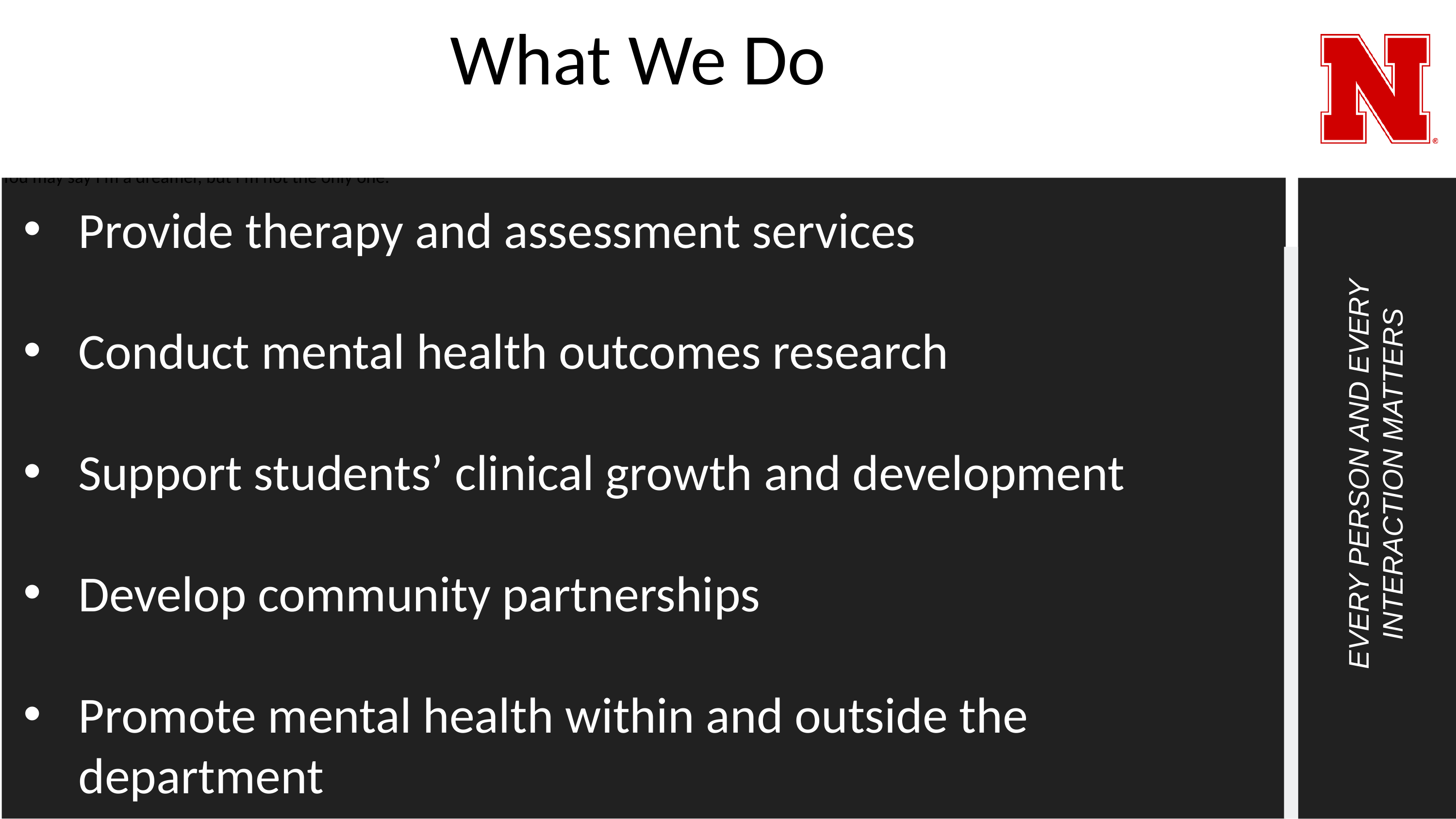

What We Do

You may say I’m a dreamer, but I’m not the only one.
Provide therapy and assessment services

Conduct mental health outcomes research

Support students’ clinical growth and development

Develop community partnerships

Promote mental health within and outside the department

EVERY PERSON AND EVERY INTERACTION MATTERS